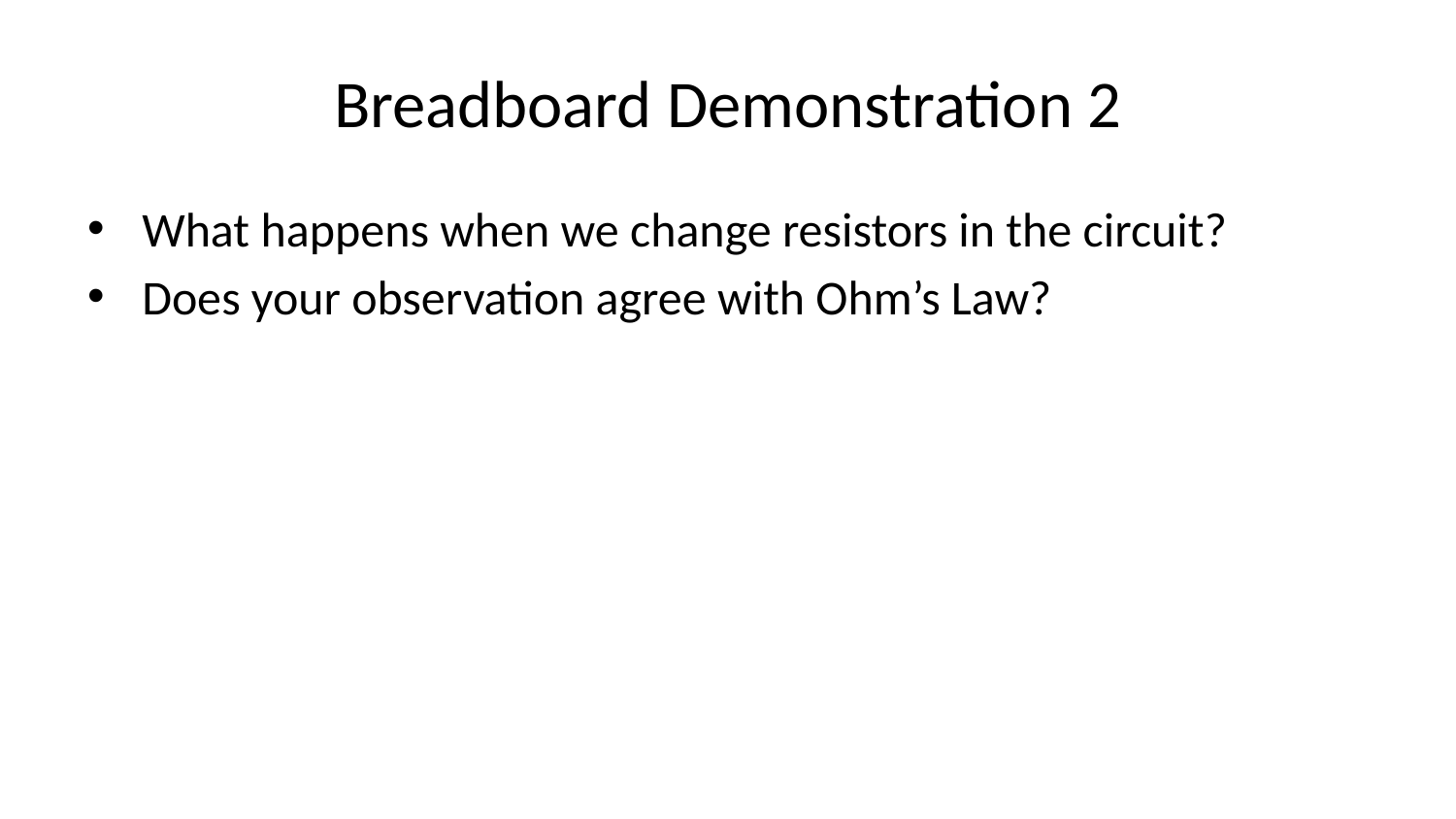

# Breadboard Demonstration 2
What happens when we change resistors in the circuit?
Does your observation agree with Ohm’s Law?